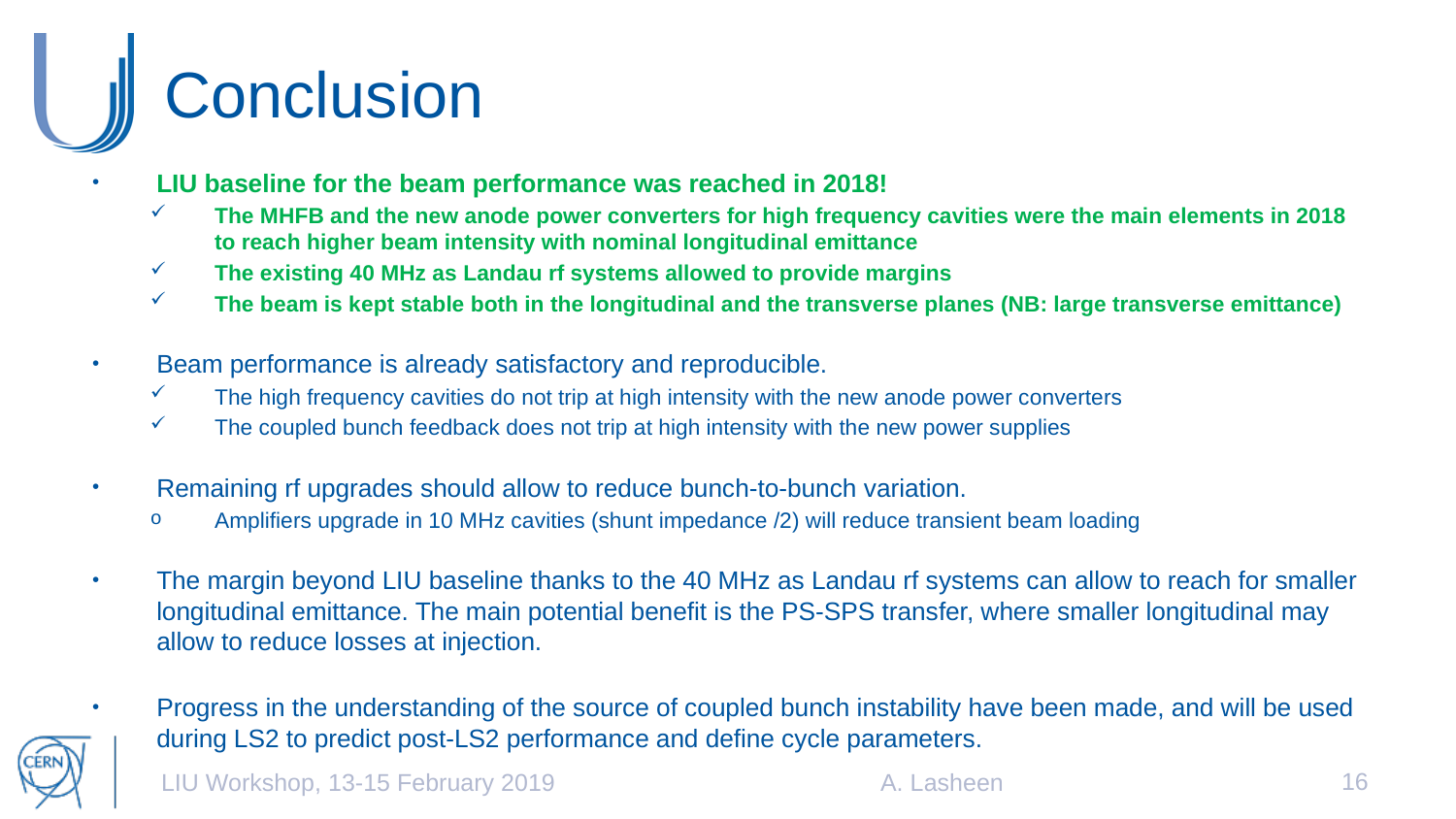

# Conclusion
LIU baseline for the beam performance was reached in 2018!
The MHFB and the new anode power converters for high frequency cavities were the main elements in 2018 to reach higher beam intensity with nominal longitudinal emittance
The existing 40 MHz as Landau rf systems allowed to provide margins
The beam is kept stable both in the longitudinal and the transverse planes (NB: large transverse emittance)
Beam performance is already satisfactory and reproducible.
The high frequency cavities do not trip at high intensity with the new anode power converters
The coupled bunch feedback does not trip at high intensity with the new power supplies
Remaining rf upgrades should allow to reduce bunch-to-bunch variation.
Amplifiers upgrade in 10 MHz cavities (shunt impedance /2) will reduce transient beam loading
The margin beyond LIU baseline thanks to the 40 MHz as Landau rf systems can allow to reach for smaller longitudinal emittance. The main potential benefit is the PS-SPS transfer, where smaller longitudinal may allow to reduce losses at injection.
Progress in the understanding of the source of coupled bunch instability have been made, and will be used during LS2 to predict post-LS2 performance and define cycle parameters.
16
LIU Workshop, 13-15 February 2019
A. Lasheen